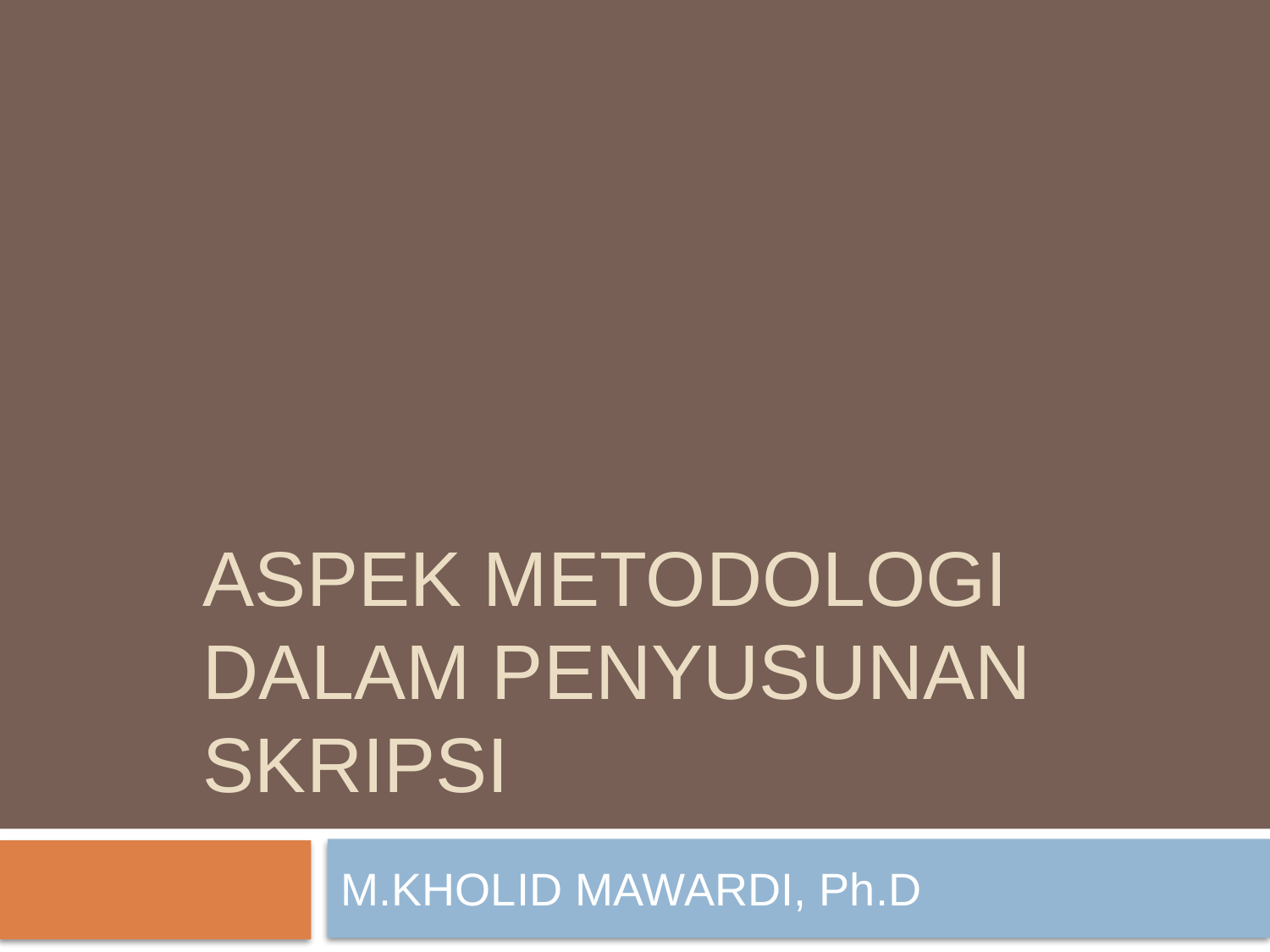

# Aspek Metodologi dalam Penyusunan Skripsi
M.KHOLID MAWARDI, Ph.D